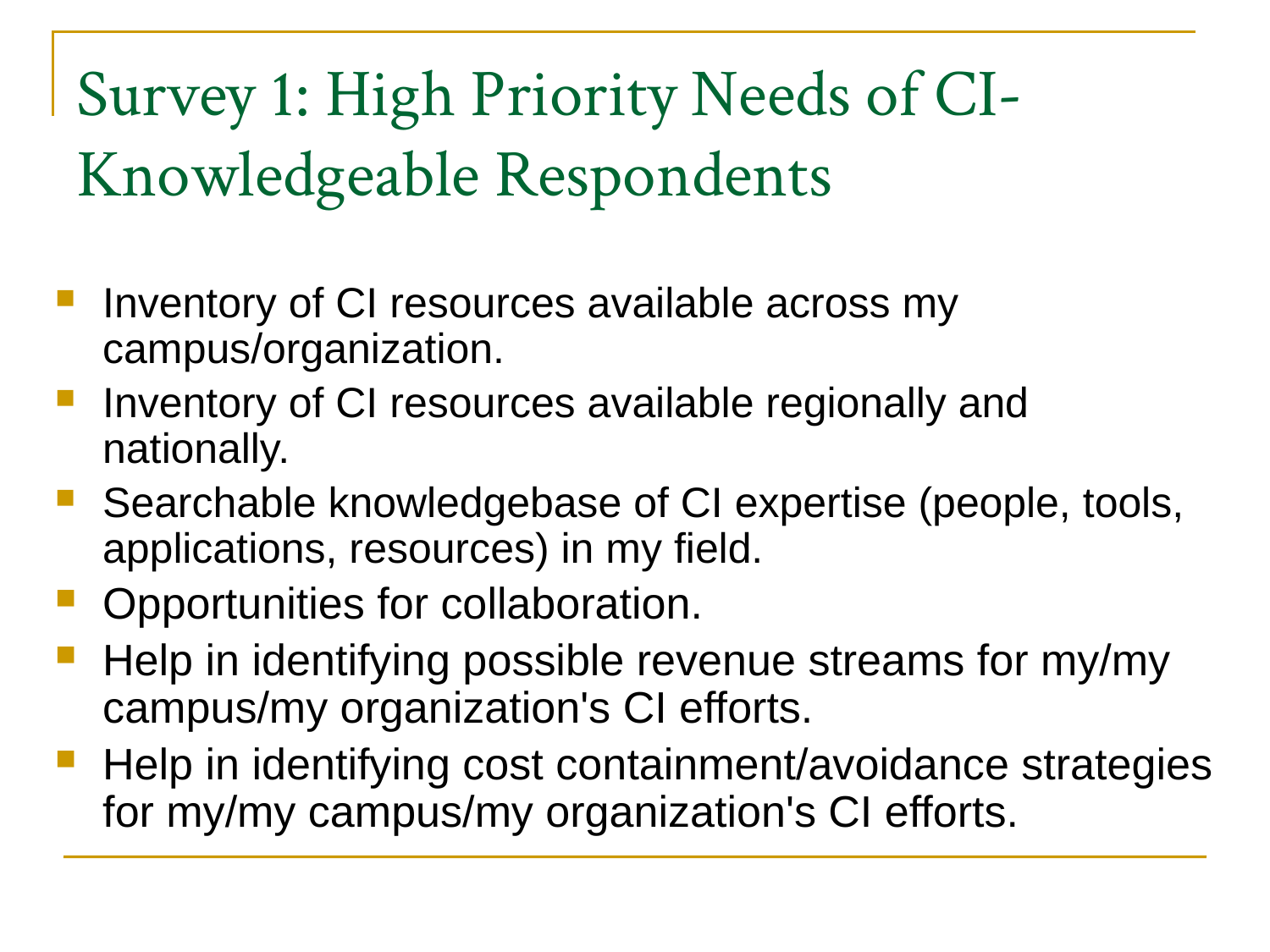

Survey 1: High Priority Needs of CI-Knowledgeable Respondents
Inventory of CI resources available across my campus/organization.
Inventory of CI resources available regionally and nationally.
Searchable knowledgebase of CI expertise (people, tools, applications, resources) in my field.
Opportunities for collaboration.
Help in identifying possible revenue streams for my/my campus/my organization's CI efforts.
Help in identifying cost containment/avoidance strategies for my/my campus/my organization's CI efforts.